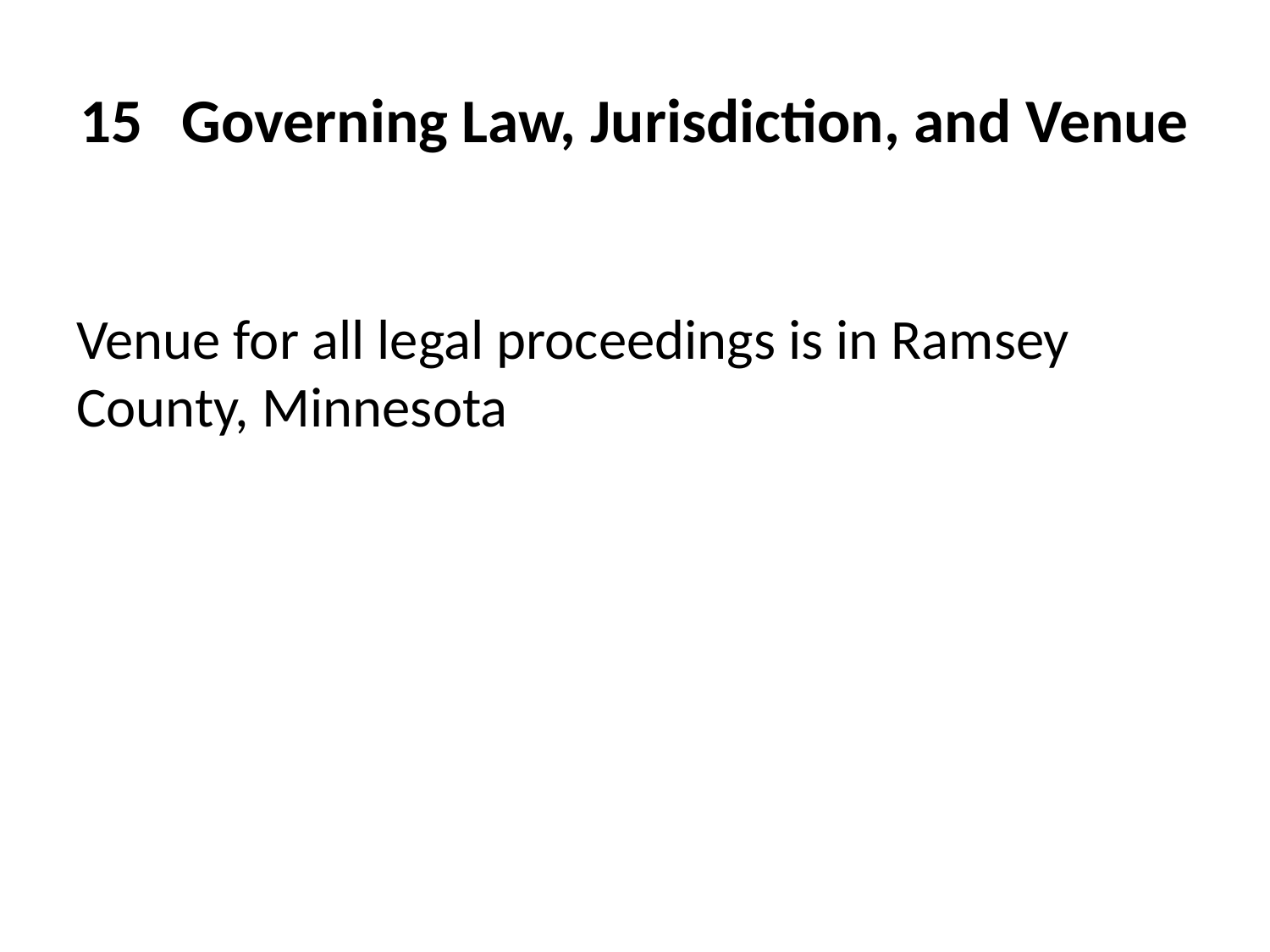

# 15	Governing Law, Jurisdiction, and Venue
Venue for all legal proceedings is in Ramsey County, Minnesota